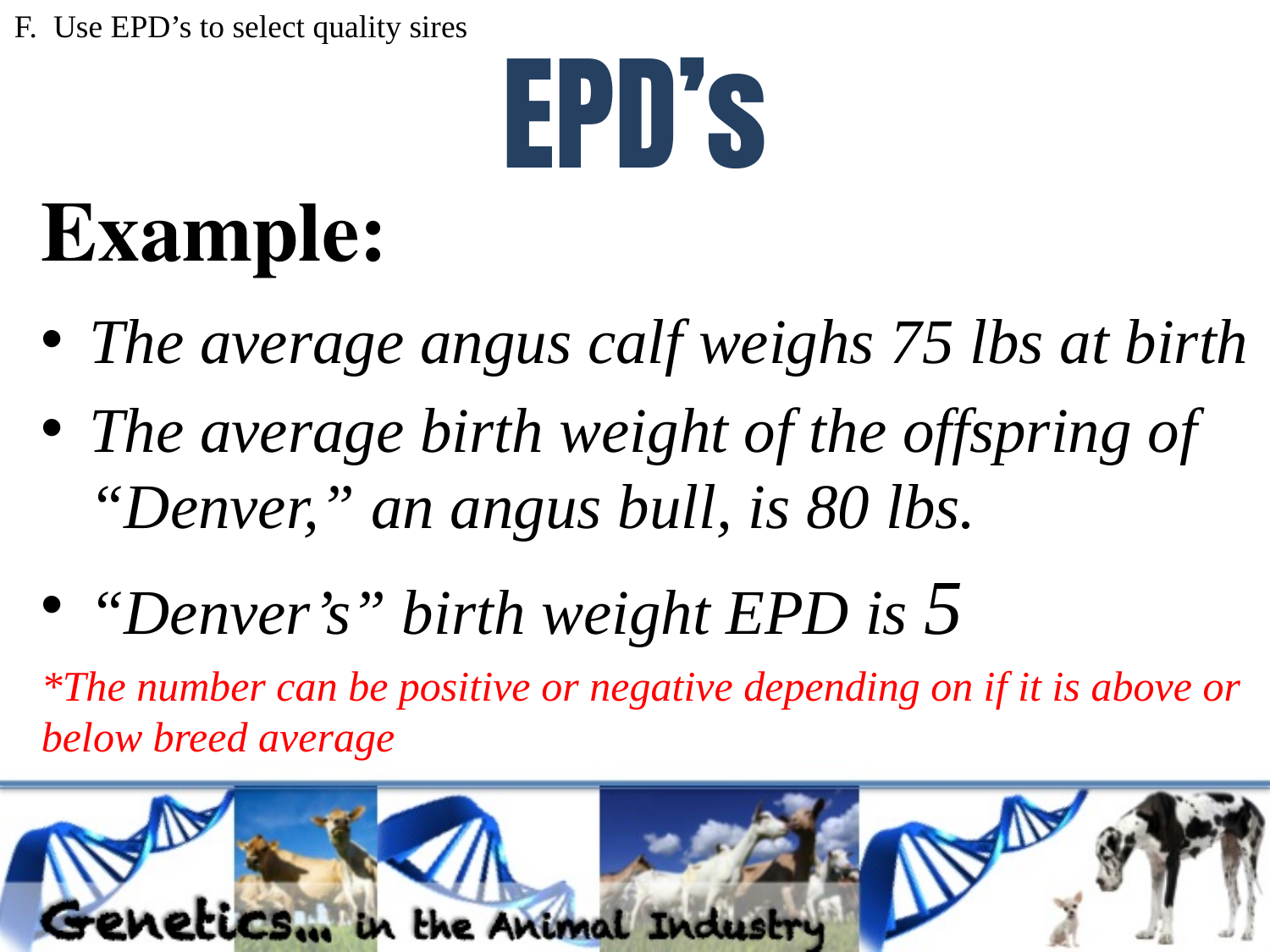

F.  Use EPD’s to select quality sires
# EPD’s
Example:

The average angus calf weighs 75 lbs at birth
The average birth weight of the offspring of “Denver,” an angus bull, is 80 lbs.
“Denver’s” birth weight EPD is 5
*The number can be positive or negative depending on if it is above or below breed average